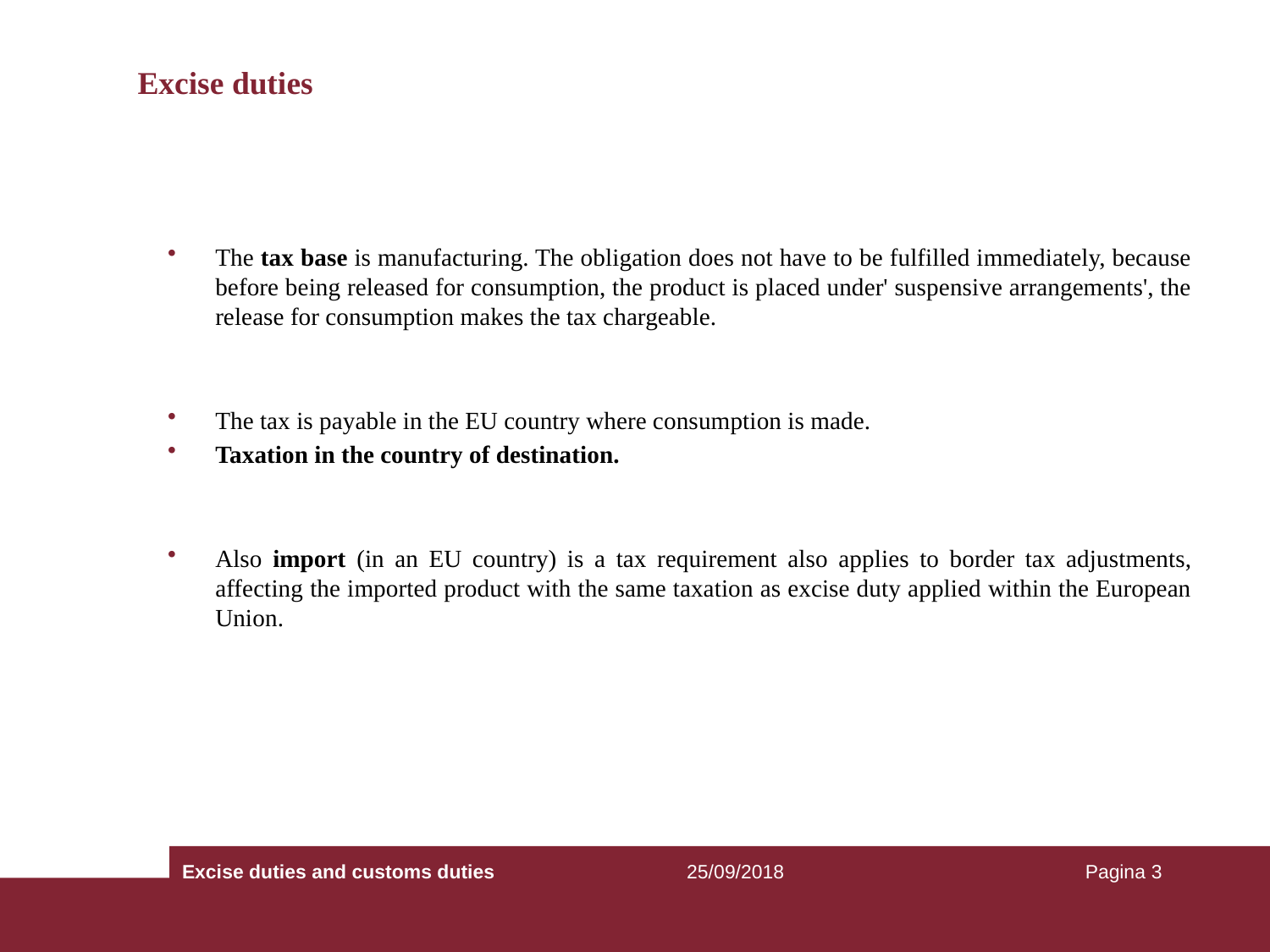

# Excise duties

The tax base is manufacturing. The obligation does not have to be fulfilled immediately, because before being released for consumption, the product is placed under' suspensive arrangements', the release for consumption makes the tax chargeable.

The tax is payable in the EU country where consumption is made.
Taxation in the country of destination.

Also import (in an EU country) is a tax requirement also applies to border tax adjustments, affecting the imported product with the same taxation as excise duty applied within the European Union.
Excise duties and customs duties
25/09/2018
Pagina 3